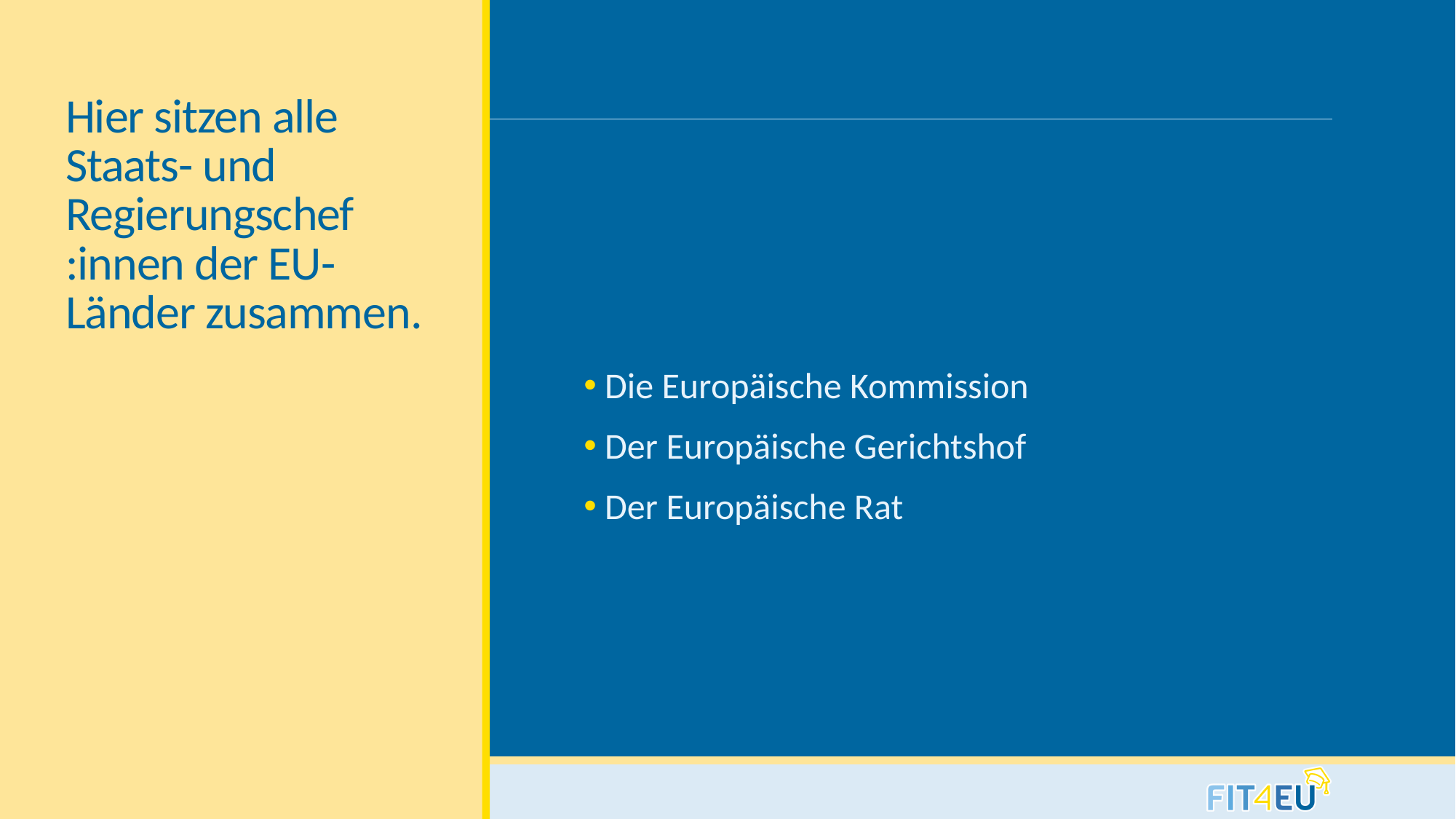

# Hier sitzen alle Staats- und Regierungschef :innen der EU-Länder zusammen.
 Die Europäische Kommission
 Der Europäische Gerichtshof
 Der Europäische Rat